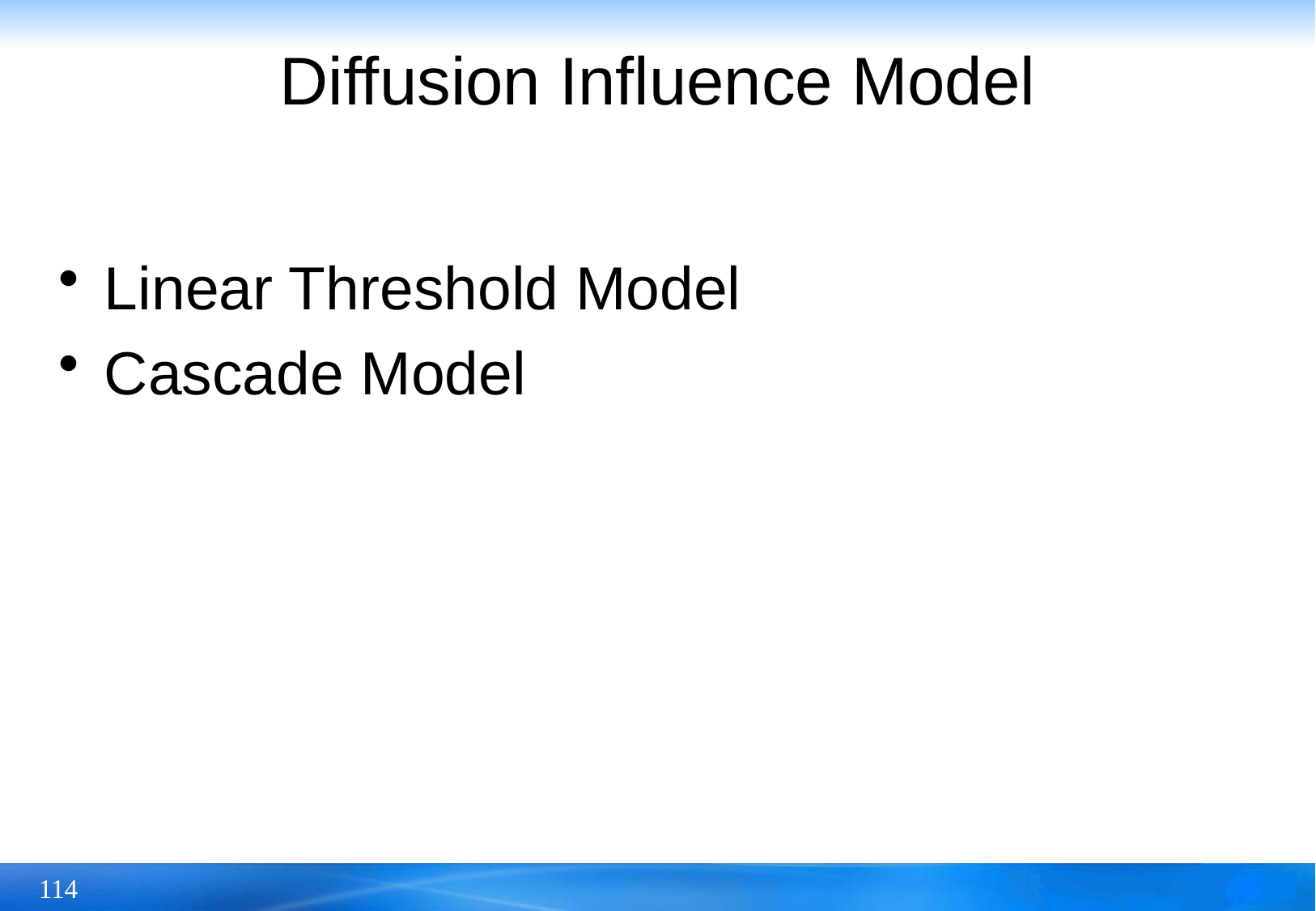

# Diffusion Influence Model
Linear Threshold Model
Cascade Model